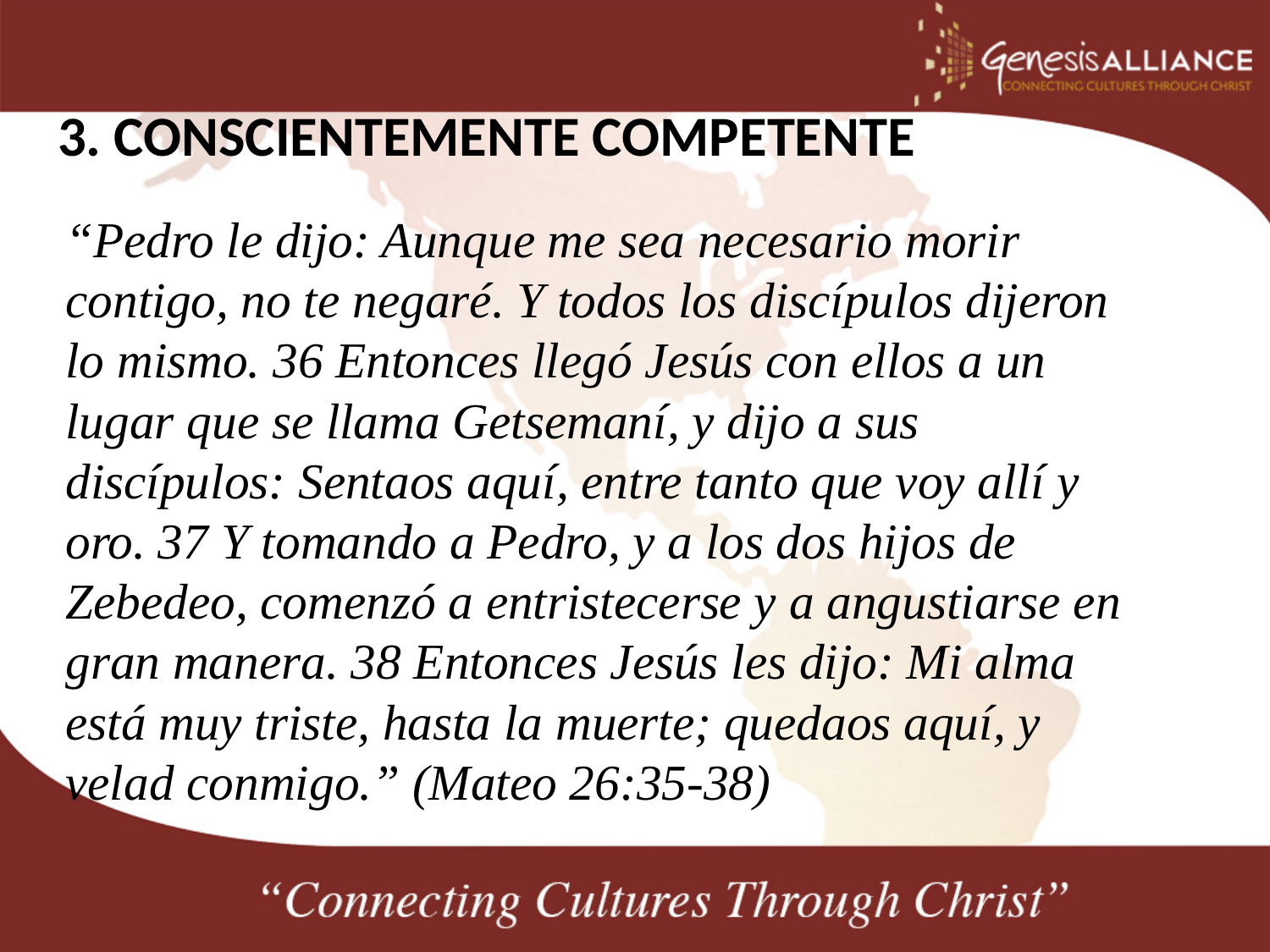

# 3. CONSCIENTEMENTE COMPETENTE
“Pedro le dijo: Aunque me sea necesario morir contigo, no te negaré. Y todos los discípulos dijeron lo mismo. 36 Entonces llegó Jesús con ellos a un lugar que se llama Getsemaní, y dijo a sus discípulos: Sentaos aquí, entre tanto que voy allí y oro. 37 Y tomando a Pedro, y a los dos hijos de Zebedeo, comenzó a entristecerse y a angustiarse en gran manera. 38 Entonces Jesús les dijo: Mi alma está muy triste, hasta la muerte; quedaos aquí, y velad conmigo.” (Mateo 26:35-38)